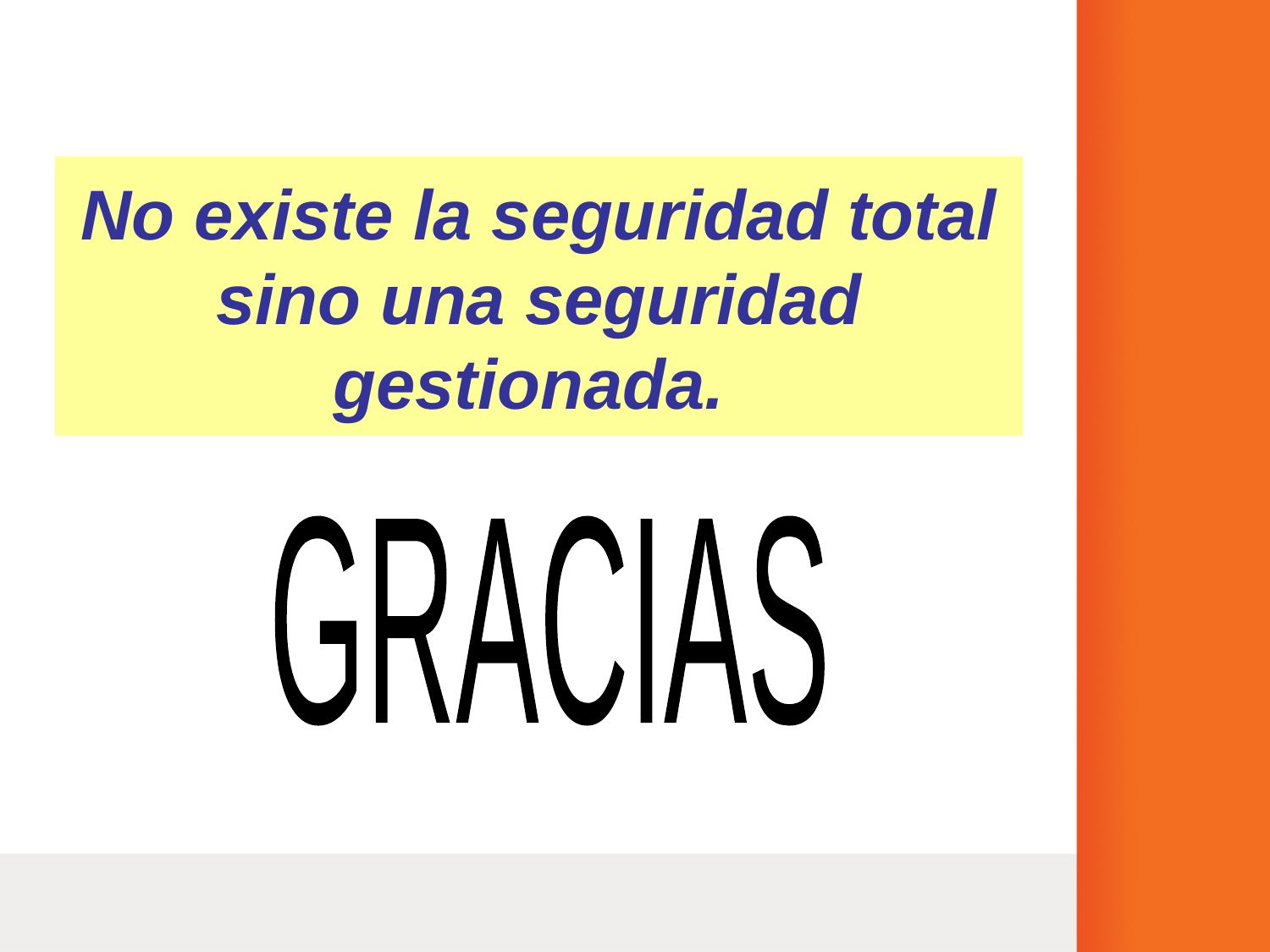

No existe la seguridad total sino una seguridad gestionada.
GRACIAS